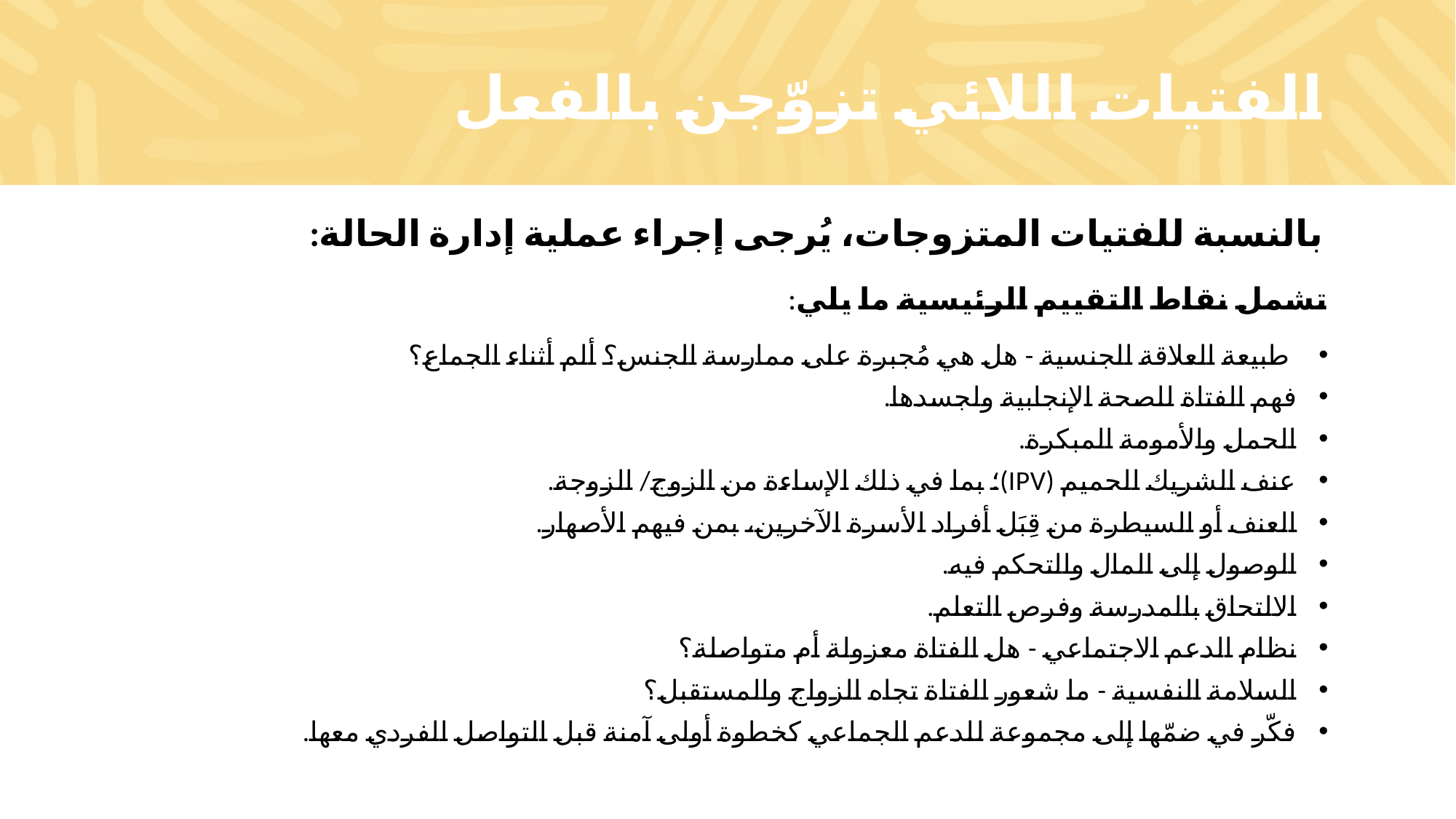

# الفتيات اللائي تزوّجن بالفعل
بالنسبة للفتيات المتزوجات، يُرجى إجراء عملية إدارة الحالة:
تشمل نقاط التقييم الرئيسية ما يلي:
 طبيعة العلاقة الجنسية - هل هي مُجبرة على ممارسة الجنس؟ ألم أثناء الجماع؟
فهم الفتاة للصحة الإنجابية ولجسدها.
الحمل والأمومة المبكرة.
عنف الشريك الحميم (IPV)؛ بما في ذلك الإساءة من الزوج/ الزوجة.
العنف أو السيطرة من قِبَل أفراد الأسرة الآخرين، بمن فيهم الأصهار.
الوصول إلى المال والتحكم فيه.
الالتحاق بالمدرسة وفرص التعلم.
نظام الدعم الاجتماعي - هل الفتاة معزولة أم متواصلة؟
السلامة النفسية - ما شعور الفتاة تجاه الزواج والمستقبل؟
فكّر في ضمّها إلى مجموعة للدعم الجماعي كخطوة أولى آمنة قبل التواصل الفردي معها.